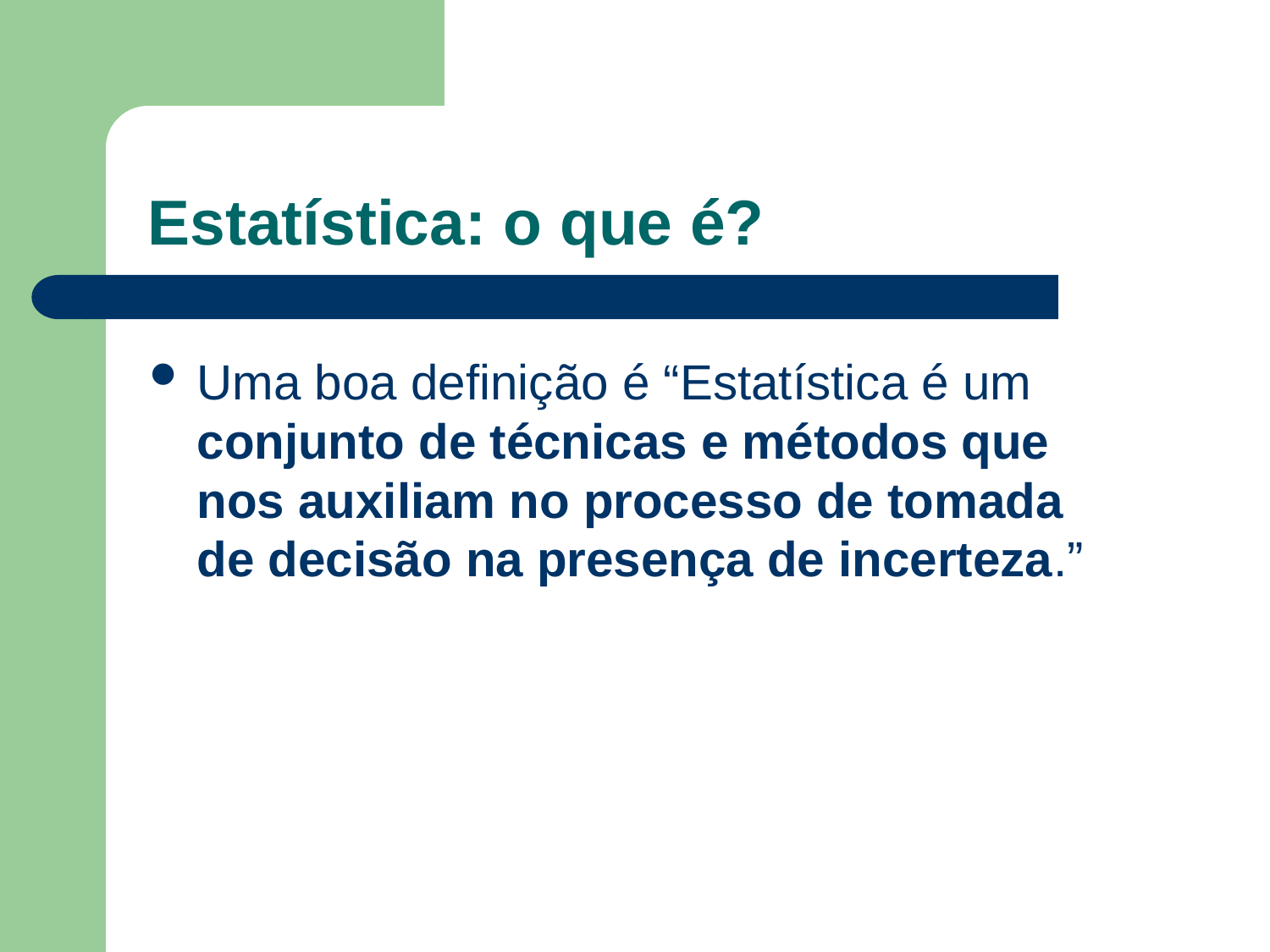

# Estatística: o que é?

Uma boa definição é “Estatística é um conjunto de técnicas e métodos que nos auxiliam no processo de tomada de decisão na presença de incerteza.”